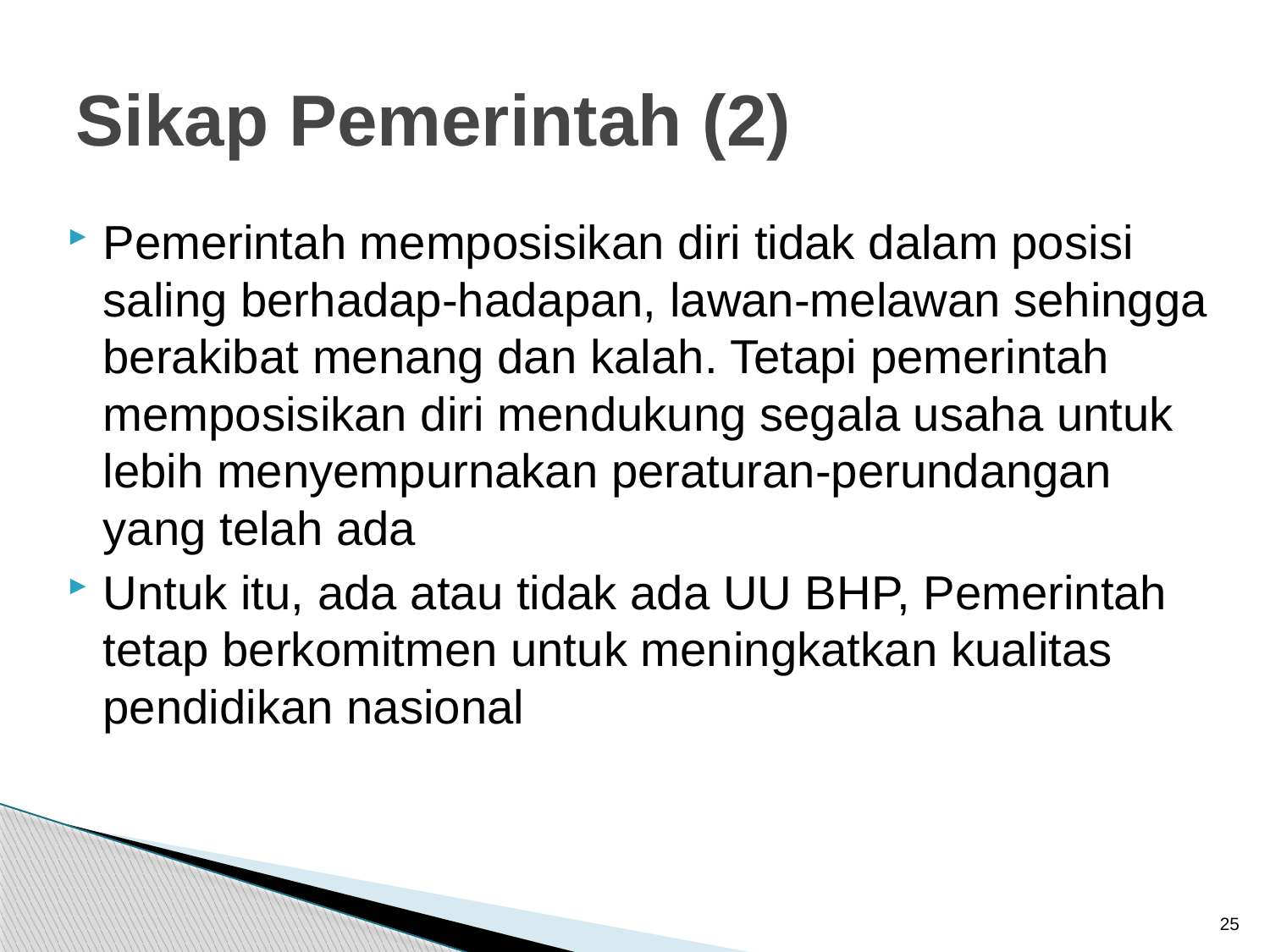

# Sikap Pemerintah (2)
Pemerintah memposisikan diri tidak dalam posisi saling berhadap-hadapan, lawan-melawan sehingga berakibat menang dan kalah. Tetapi pemerintah memposisikan diri mendukung segala usaha untuk lebih menyempurnakan peraturan-perundangan yang telah ada
Untuk itu, ada atau tidak ada UU BHP, Pemerintah tetap berkomitmen untuk meningkatkan kualitas pendidikan nasional
25